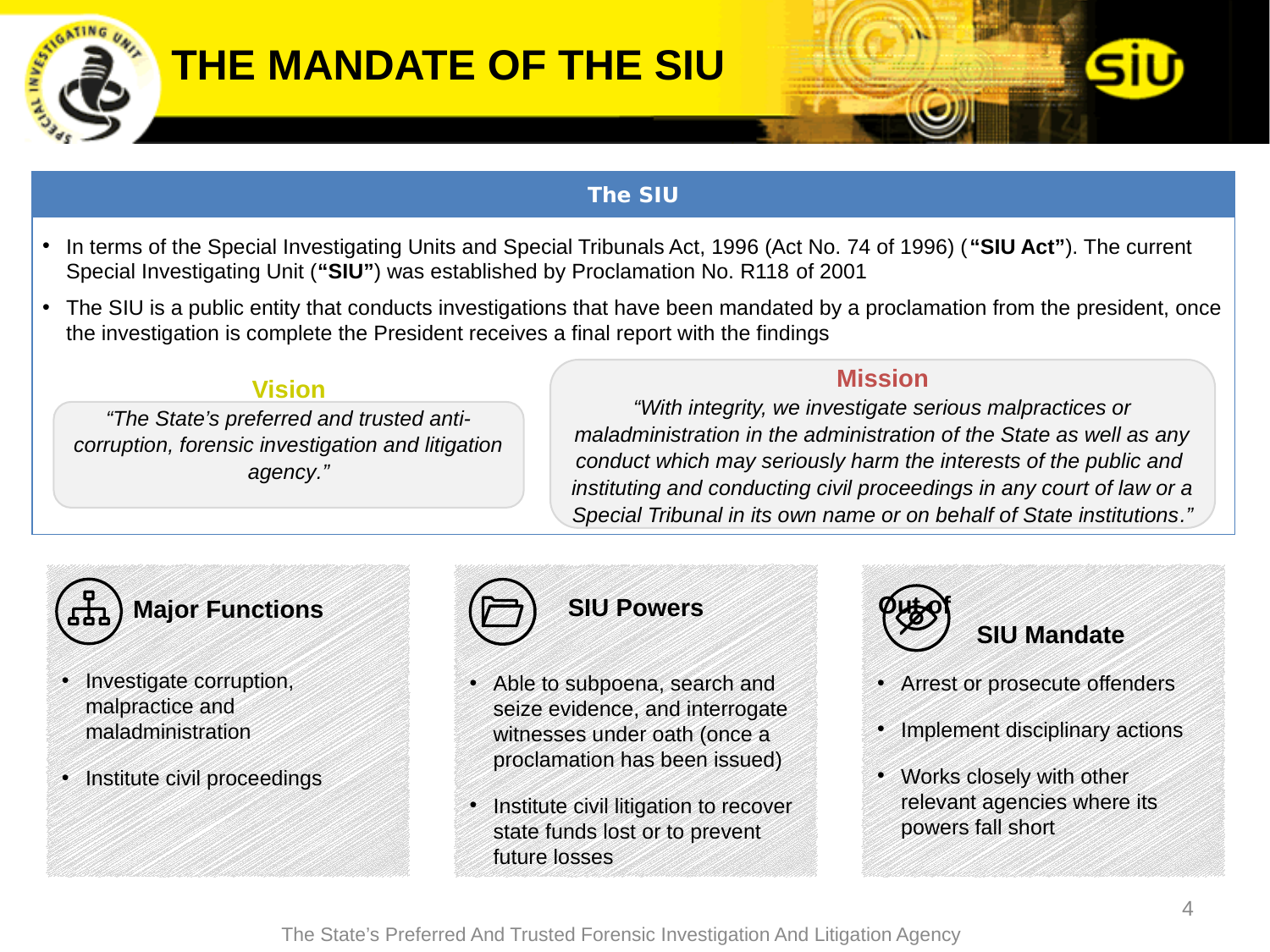

# THE MANDATE OF THE SIU
The SIU
In terms of the Special Investigating Units and Special Tribunals Act, 1996 (Act No. 74 of 1996) (“SIU Act”). The current Special Investigating Unit (“SIU”) was established by Proclamation No. R118 of 2001
The SIU is a public entity that conducts investigations that have been mandated by a proclamation from the president, once the investigation is complete the President receives a final report with the findings

Mission
“With integrity, we investigate serious malpractices or maladministration in the administration of the State as well as any conduct which may seriously harm the interests of the public and  instituting and conducting civil proceedings in any court of law or a Special Tribunal in its own name or on behalf of State institutions.”
Vision
“The State’s preferred and trusted anti-corruption, forensic investigation and litigation agency.”

Major Functions

Investigate corruption, malpractice and maladministration
Institute civil proceedings

SIU Powers

Able to subpoena, search and seize evidence, and interrogate witnesses under oath (once a proclamation has been issued)
Institute civil litigation to recover state funds lost or to prevent future losses

Out of                                         SIU Mandate
Arrest or prosecute offenders
Implement disciplinary actions
Works closely with other relevant agencies where its powers fall short

4
The State’s Preferred And Trusted Forensic Investigation And Litigation Agency